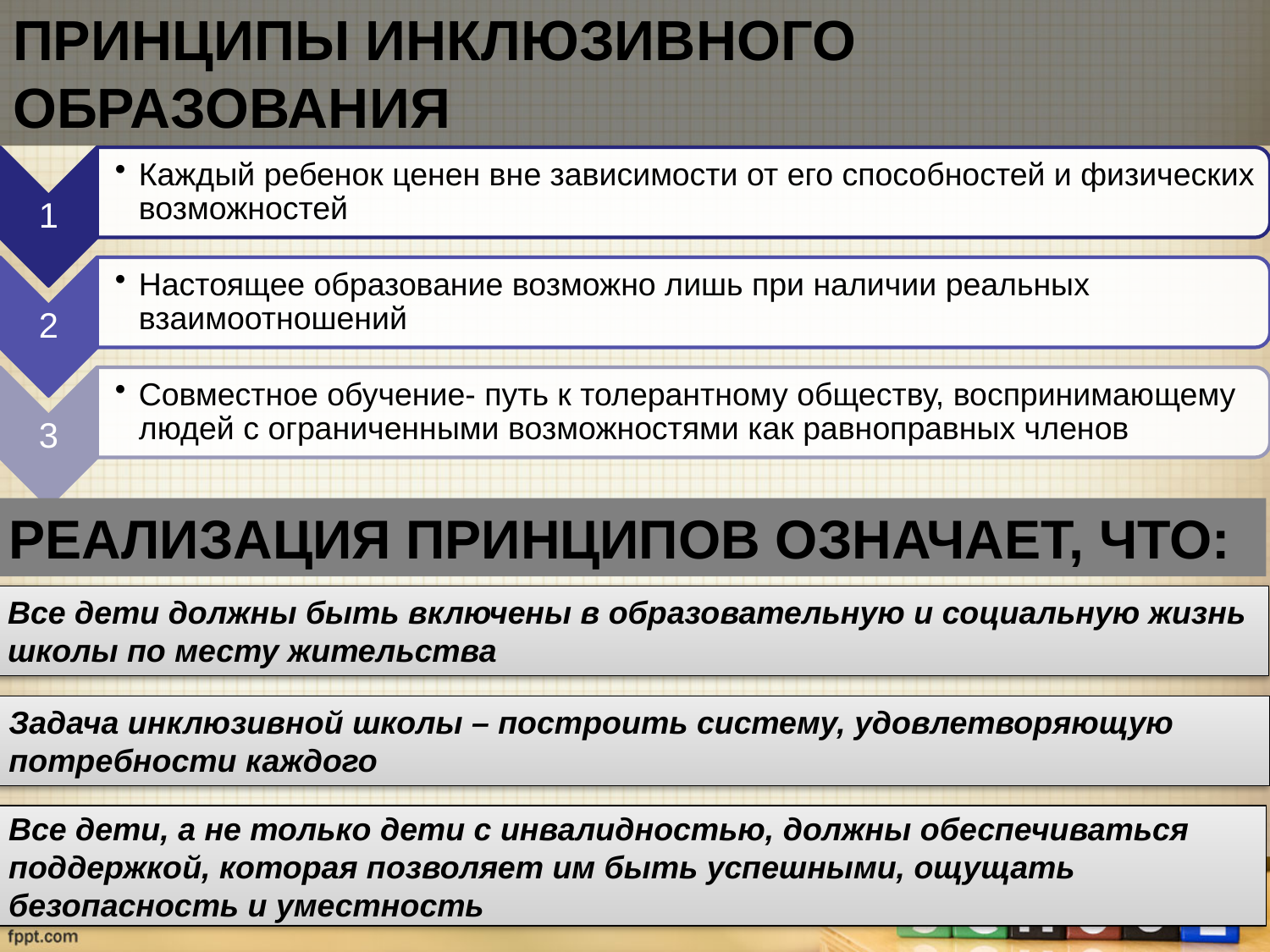

Принципы инклюзивного образования
1
Каждый ребенок ценен вне зависимости от его способностей и физических возможностей
2
Настоящее образование возможно лишь при наличии реальных взаимоотношений
3
Совместное обучение- путь к толерантному обществу, воспринимающему людей с ограниченными возможностями как равноправных членов
Реализация принципов означает, что:
Все дети должны быть включены в образовательную и социальную жизнь школы по месту жительства
Задача инклюзивной школы – построить систему, удовлетворяющую потребности каждого
Все дети, а не только дети с инвалидностью, должны обеспечиваться поддержкой, которая позволяет им быть успешными, ощущать безопасность и уместность